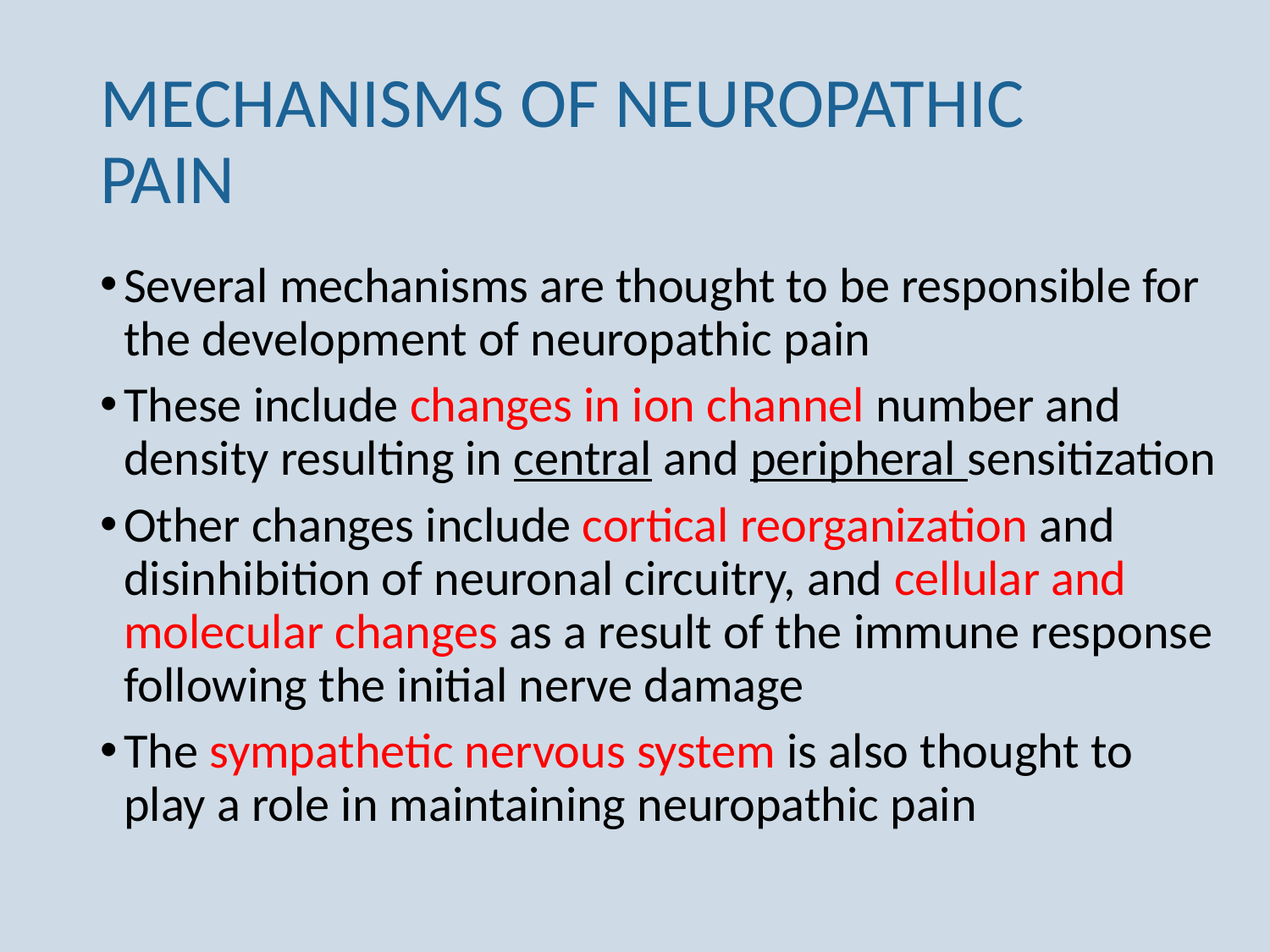

# MECHANISMS OF NEUROPATHIC PAIN
Several mechanisms are thought to be responsible for the development of neuropathic pain
These include changes in ion channel number and density resulting in central and peripheral sensitization
Other changes include cortical reorganization and disinhibition of neuronal circuitry, and cellular and molecular changes as a result of the immune response following the initial nerve damage
The sympathetic nervous system is also thought to play a role in maintaining neuropathic pain